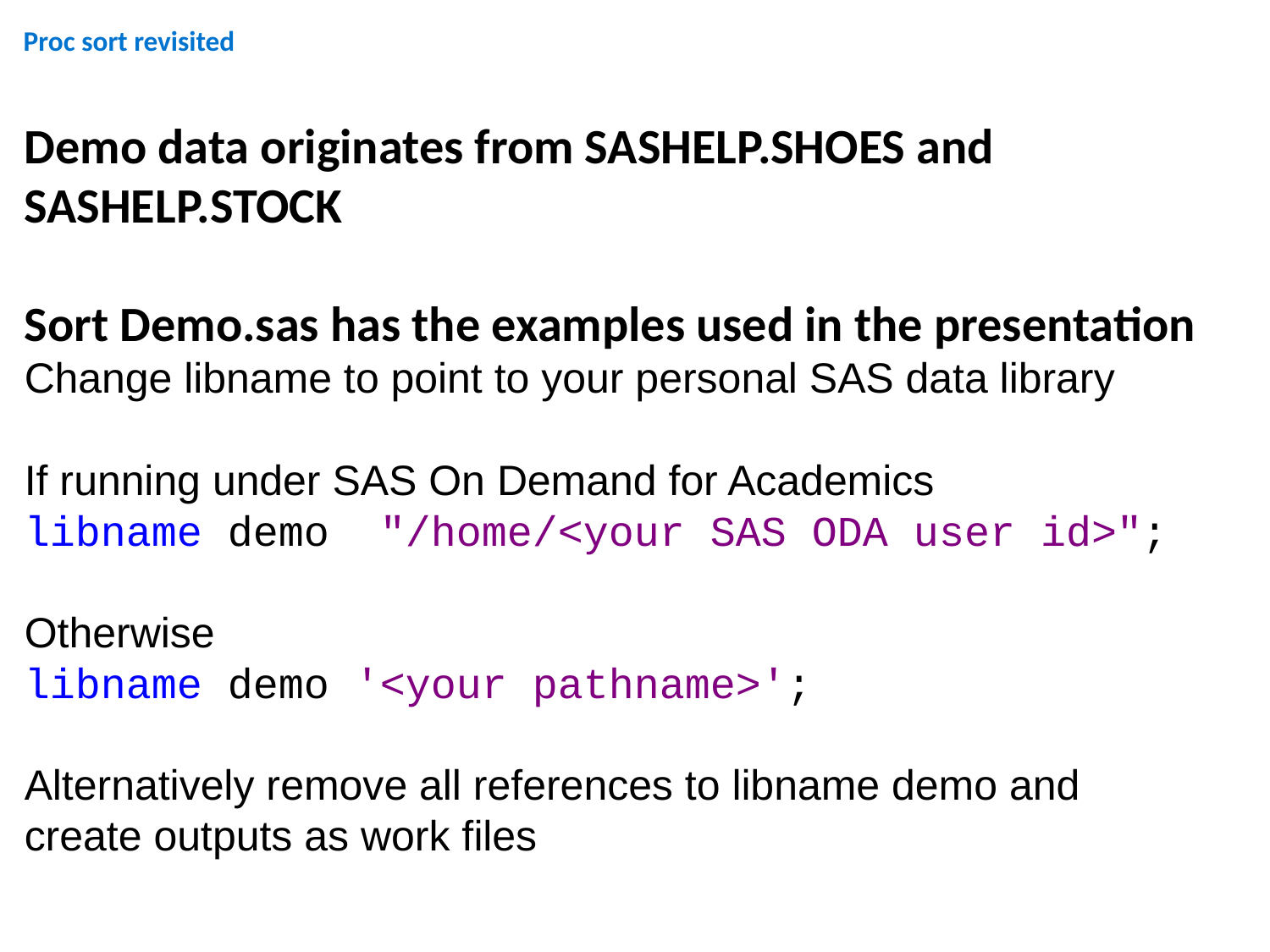

Proc sort revisited
Demo data originates from SASHELP.SHOES and SASHELP.STOCK

Sort Demo.sas has the examples used in the presentation
Change libname to point to your personal SAS data library

If running under SAS On Demand for Academics
libname demo  "/home/<your SAS ODA user id>";

Otherwise
libname demo '<your pathname>';

Alternatively remove all references to libname demo and create outputs as work files